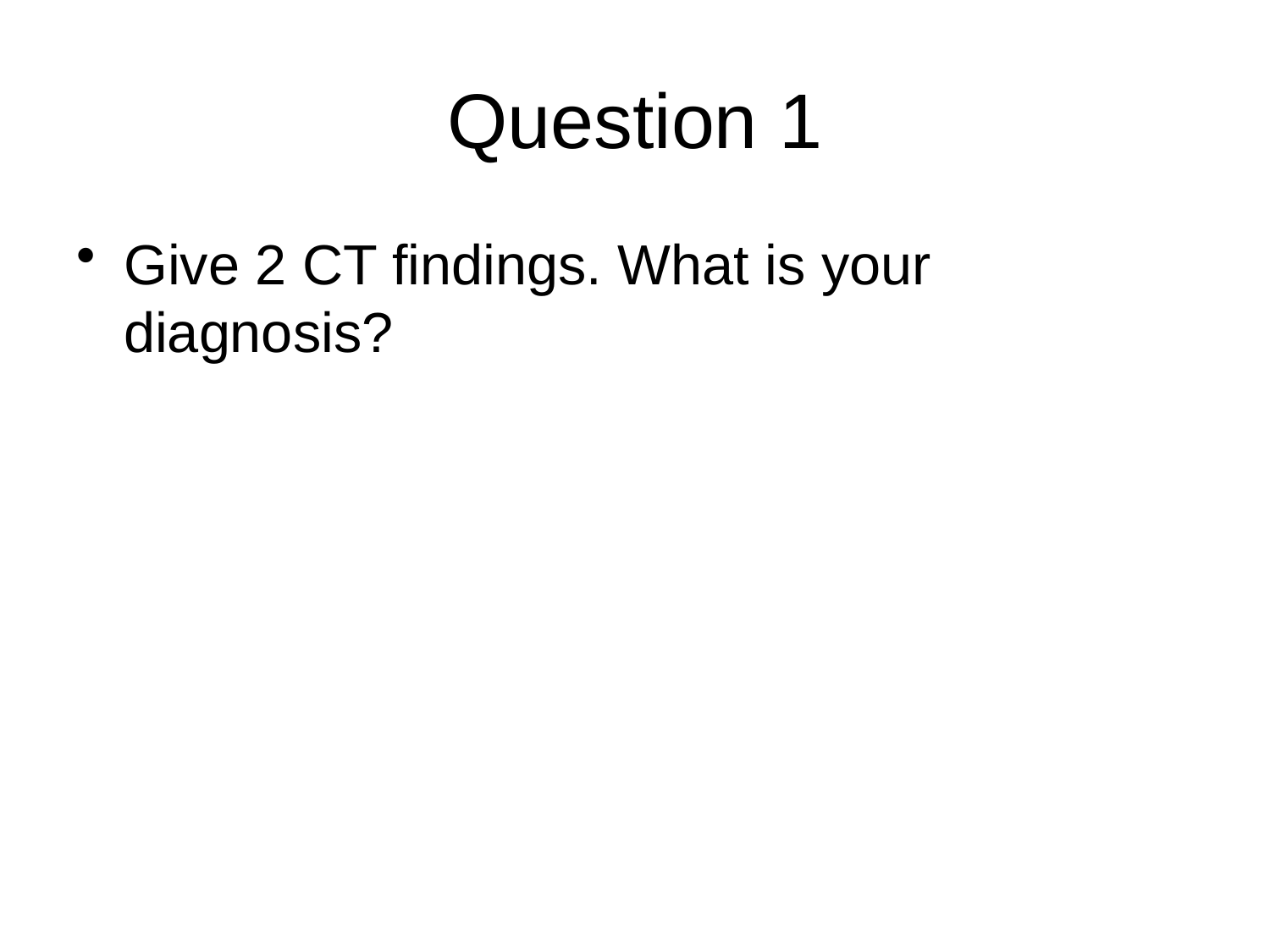

# Question 1
Give 2 CT findings. What is your diagnosis?